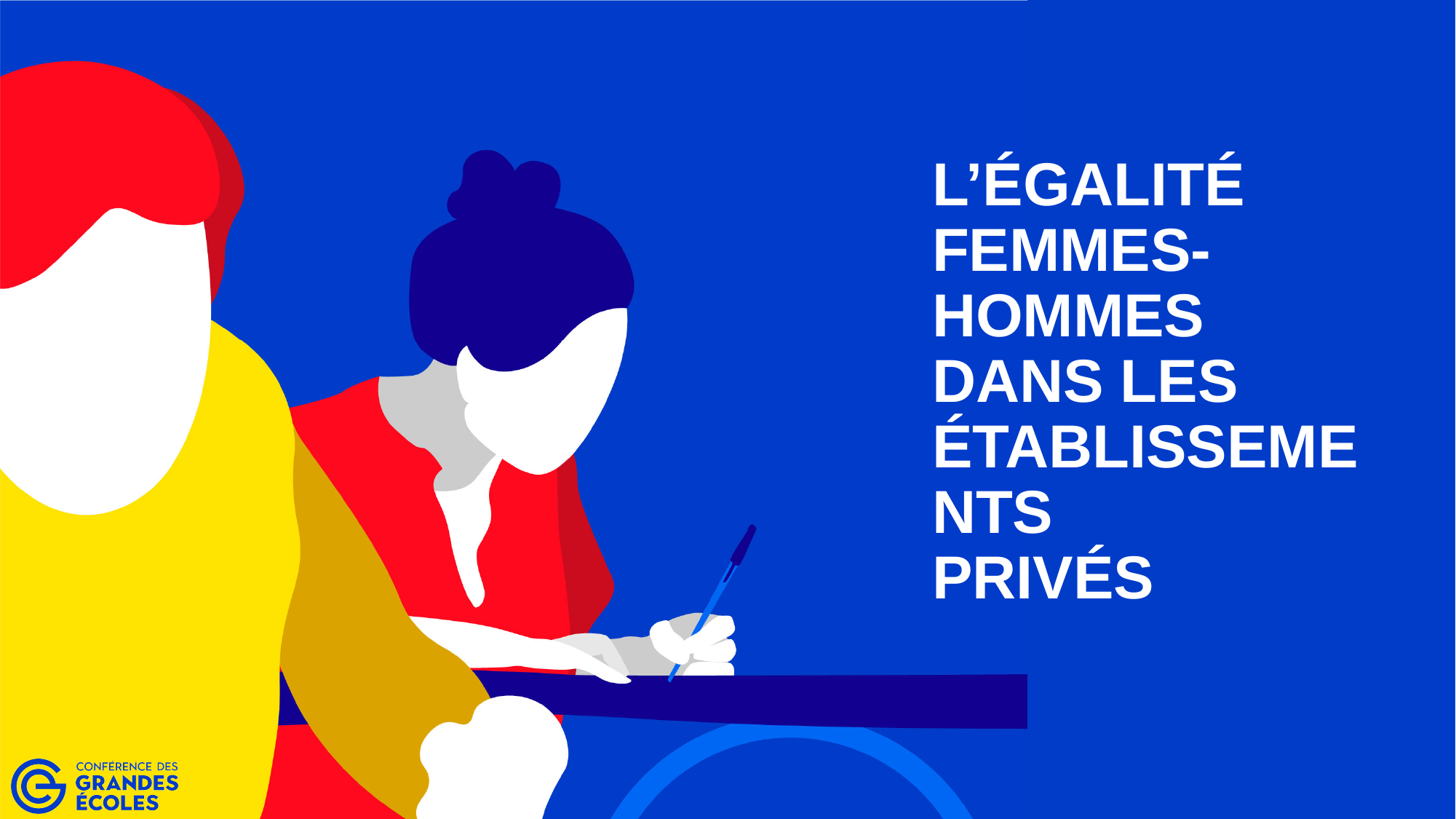

# L’égalité femmes-hommes dans les établissements privés